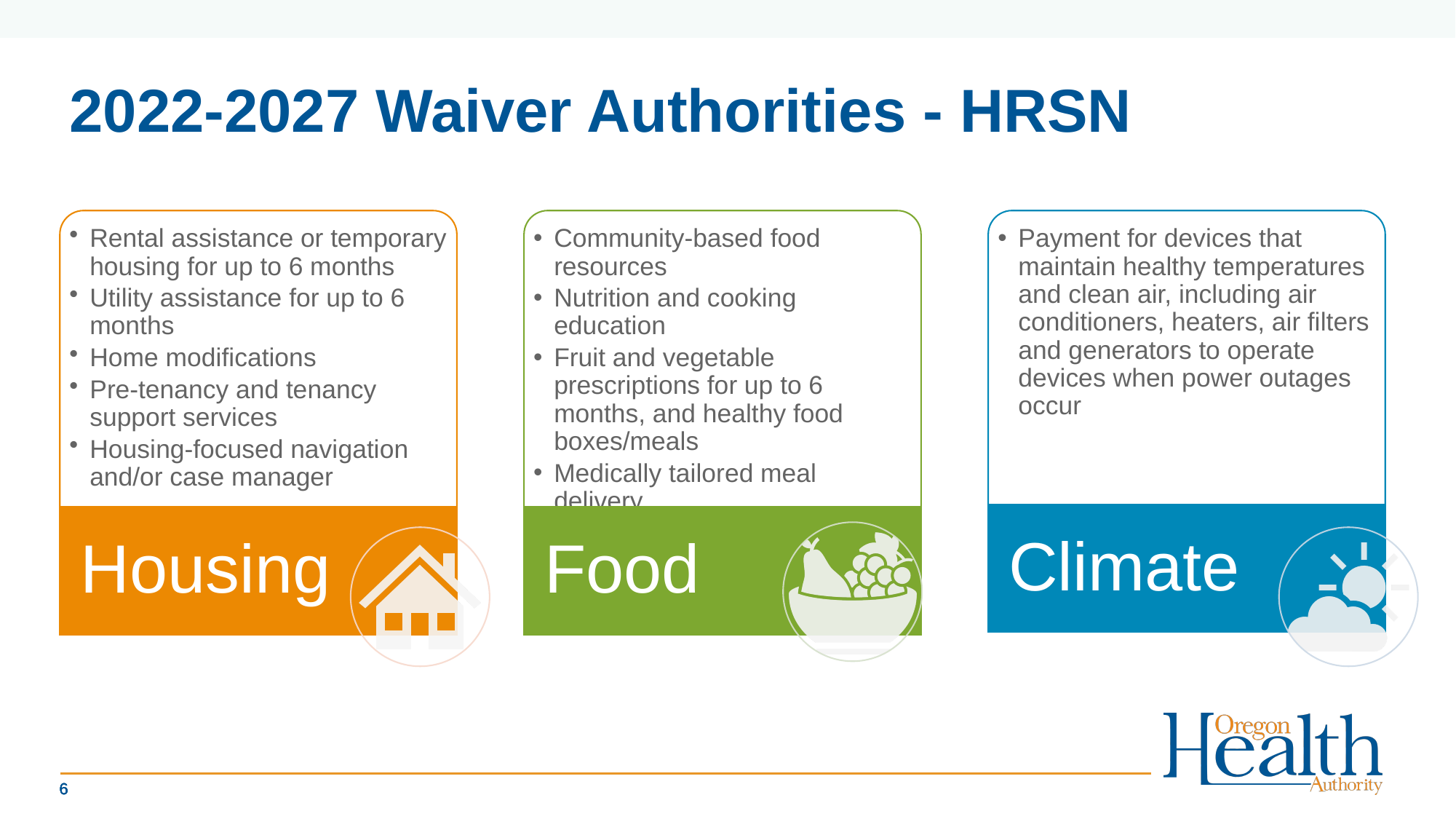

# 2022-2027 Waiver Authorities - HRSN
Rental assistance or temporary housing for up to 6 months
Utility assistance for up to 6 months
Home modifications
Pre-tenancy and tenancy support services
Housing-focused navigation and/or case manager
Housing
Community-based food resources
Nutrition and cooking education
Fruit and vegetable prescriptions for up to 6 months, and healthy food boxes/meals
Medically tailored meal delivery
Food
Payment for devices that maintain healthy temperatures and clean air, including air conditioners, heaters, air filters and generators to operate devices when power outages occur
Climate